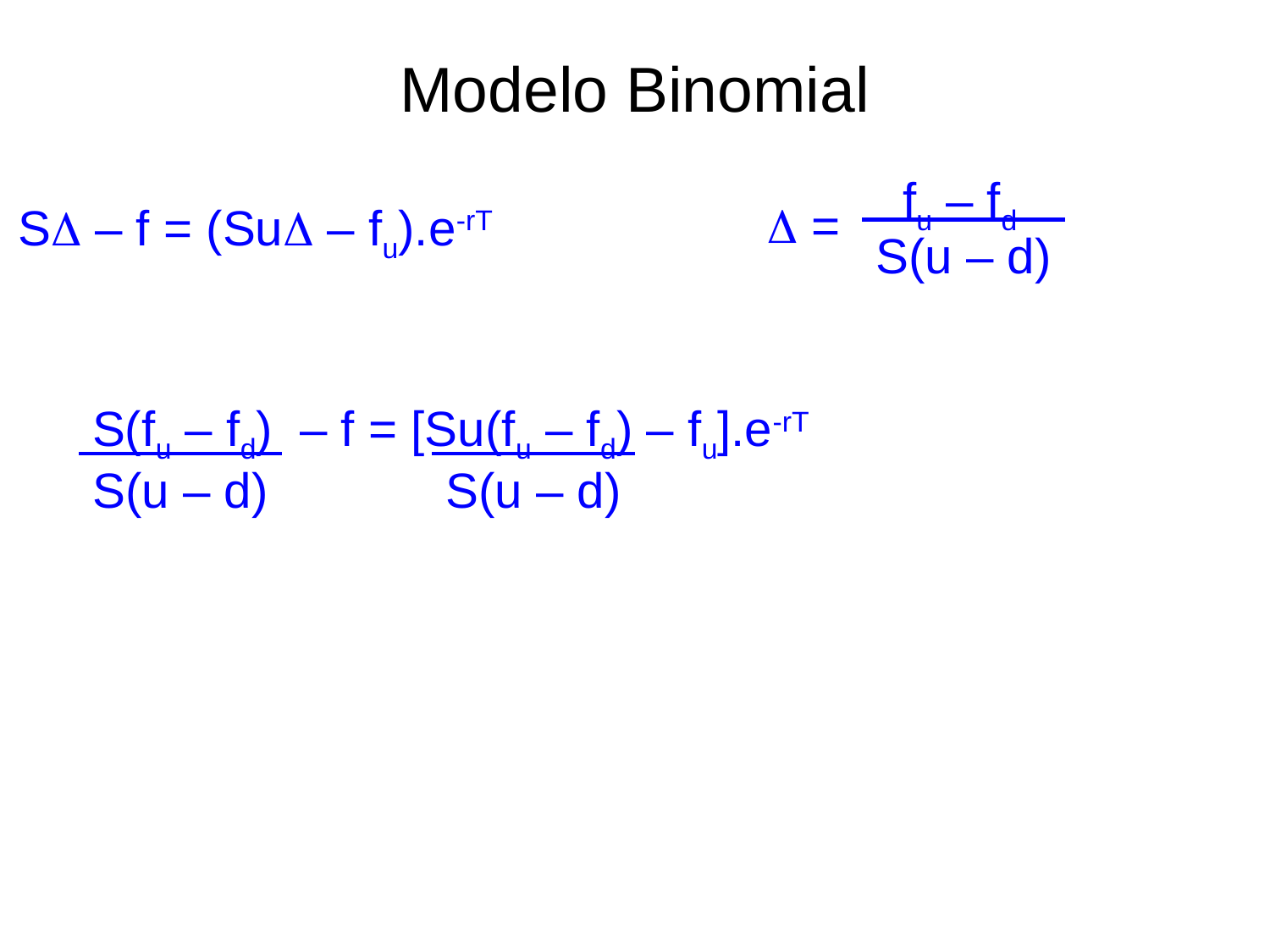

# Modelo Binomial
fu – fd
Δ =
SΔ – f = (SuΔ – fu).e-rT
S(u – d)
S(fu – fd)  – f = [Su(fu – fd) – fu].e-rT
S(u – d)
S(u – d)